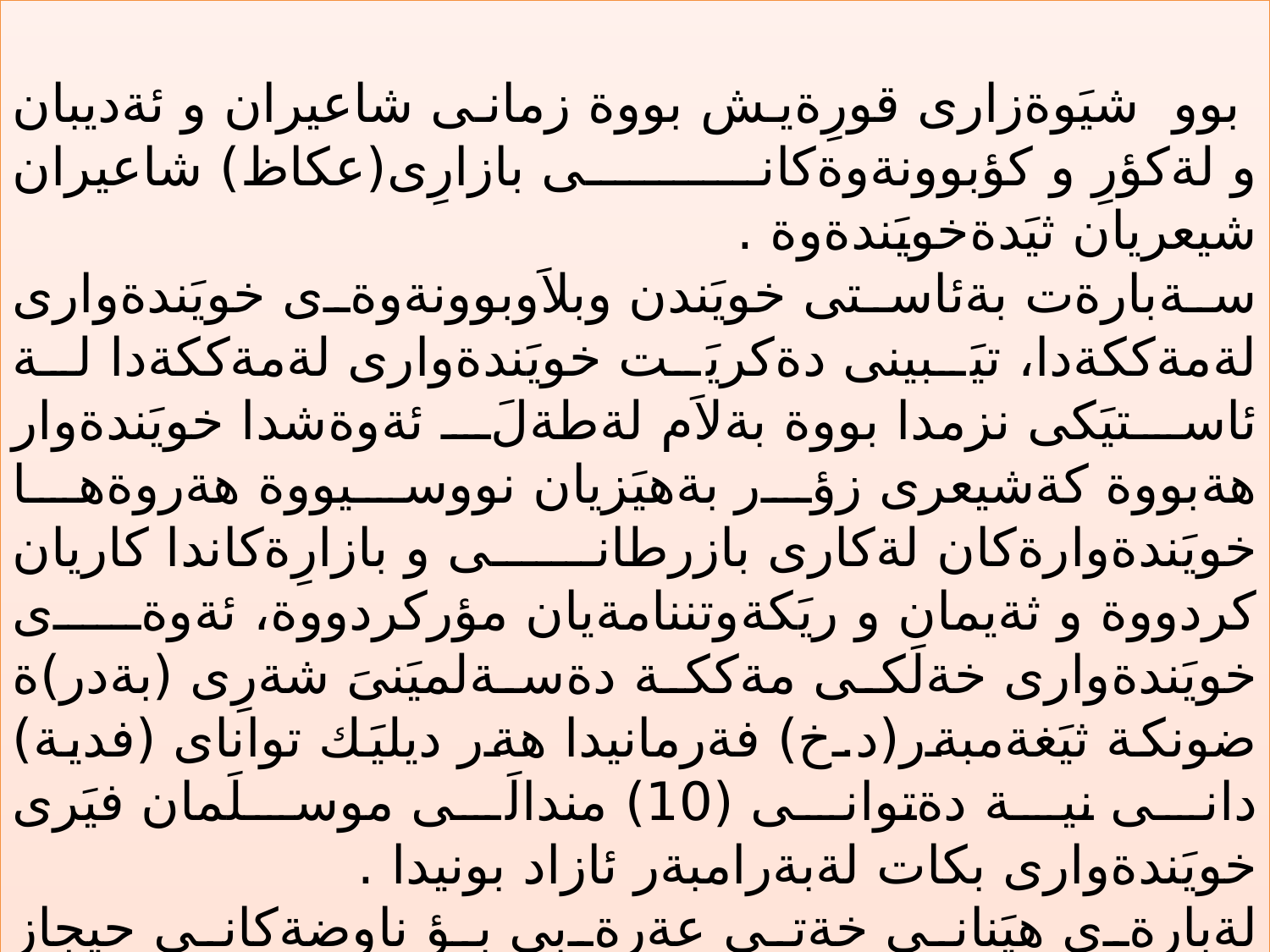

بوو  شيَوةزارى قورِةيش بووة زمانى شاعيران و ئةديبان و لةكؤرِ و كؤبوونةوةكانى بازارِى(عكاظ) شاعيران شيعريان ثيَدةخويَندةوة .
سةبارةت بةئاستى خويَندن وبلاَوبوونةوةى خويَندةوارى لةمةككةدا، تيَبينى دةكريَت خويَندةوارى لةمةككةدا لة ئاستيَكى نزمدا بووة بةلاَم لةطةلَ ئةوةشدا خويَندةوار هةبووة كةشيعرى زؤر بةهيَزيان نووسيووة هةروةها خويَندةوارةكان لةكارى بازرطانى و بازارِةكاندا كاريان كردووة و ثةيمان و ريَكةوتننامةيان مؤركردووة، ئةوةى خويَندةوارى خةلَكى مةككة دةسةلميَنىَ شةرِى (بةدر)ة ضونكة ثيَغةمبةر(د.خ) فةرمانيدا هةر ديليَك تواناى (فدية) دانى نية دةتوانى (10) مندالَى موسلَمان فيَرى خويَندةوارى بكات لةبةرامبةر ئازاد بونيدا .
لةبارةى هيَنانى خةتى عةرةبى بؤ ناوضةكانى حيجاز لةريَطةى(سفيان بن عبدالشمس، ابا قيس بن عبدالمناف، غيلان بن سلمة)